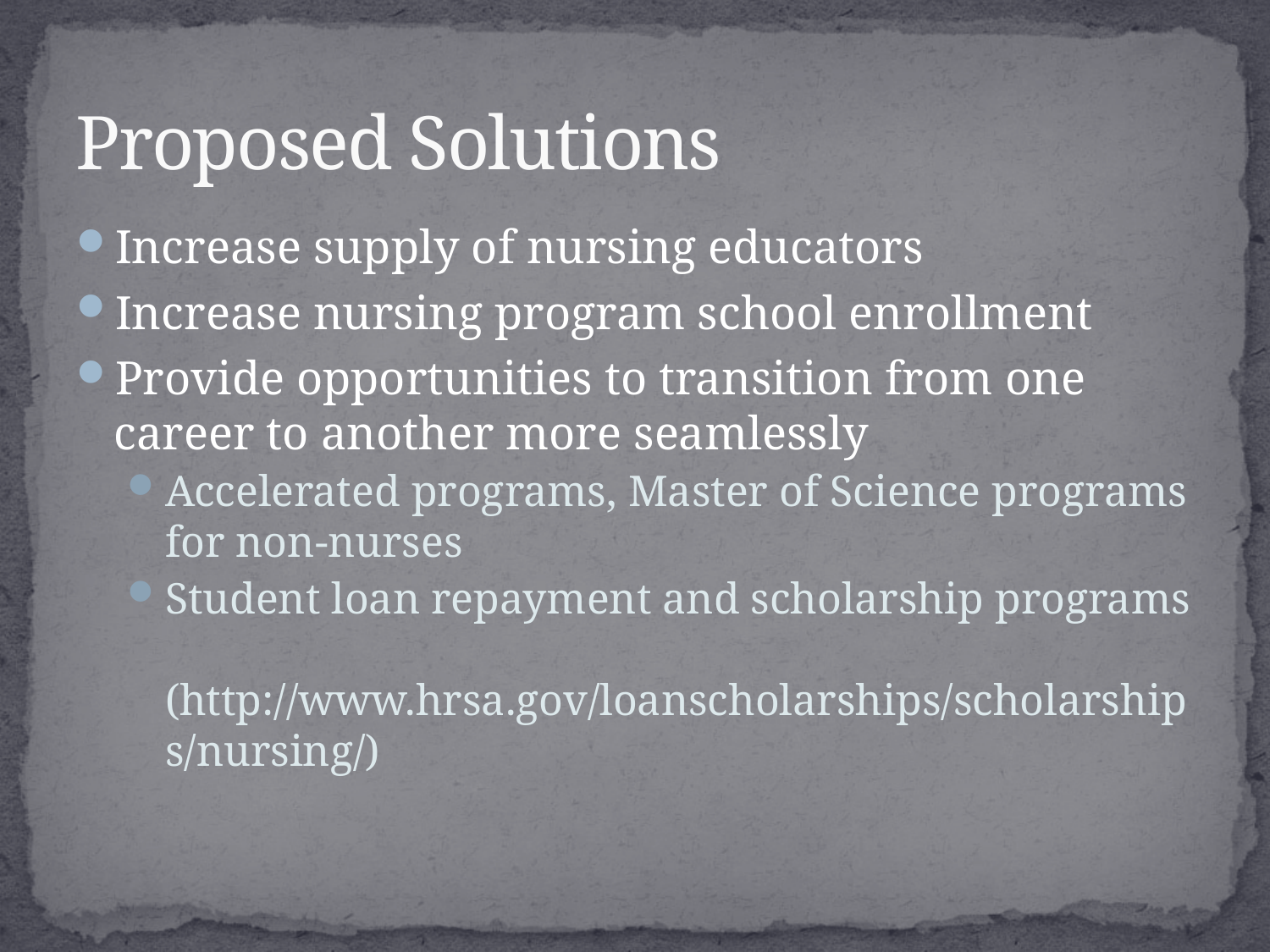

# Proposed Solutions
Increase supply of nursing educators
Increase nursing program school enrollment
Provide opportunities to transition from one career to another more seamlessly
Accelerated programs, Master of Science programs for non-nurses
Student loan repayment and scholarship programs  (http://www.hrsa.gov/loanscholarships/scholarships/nursing/)